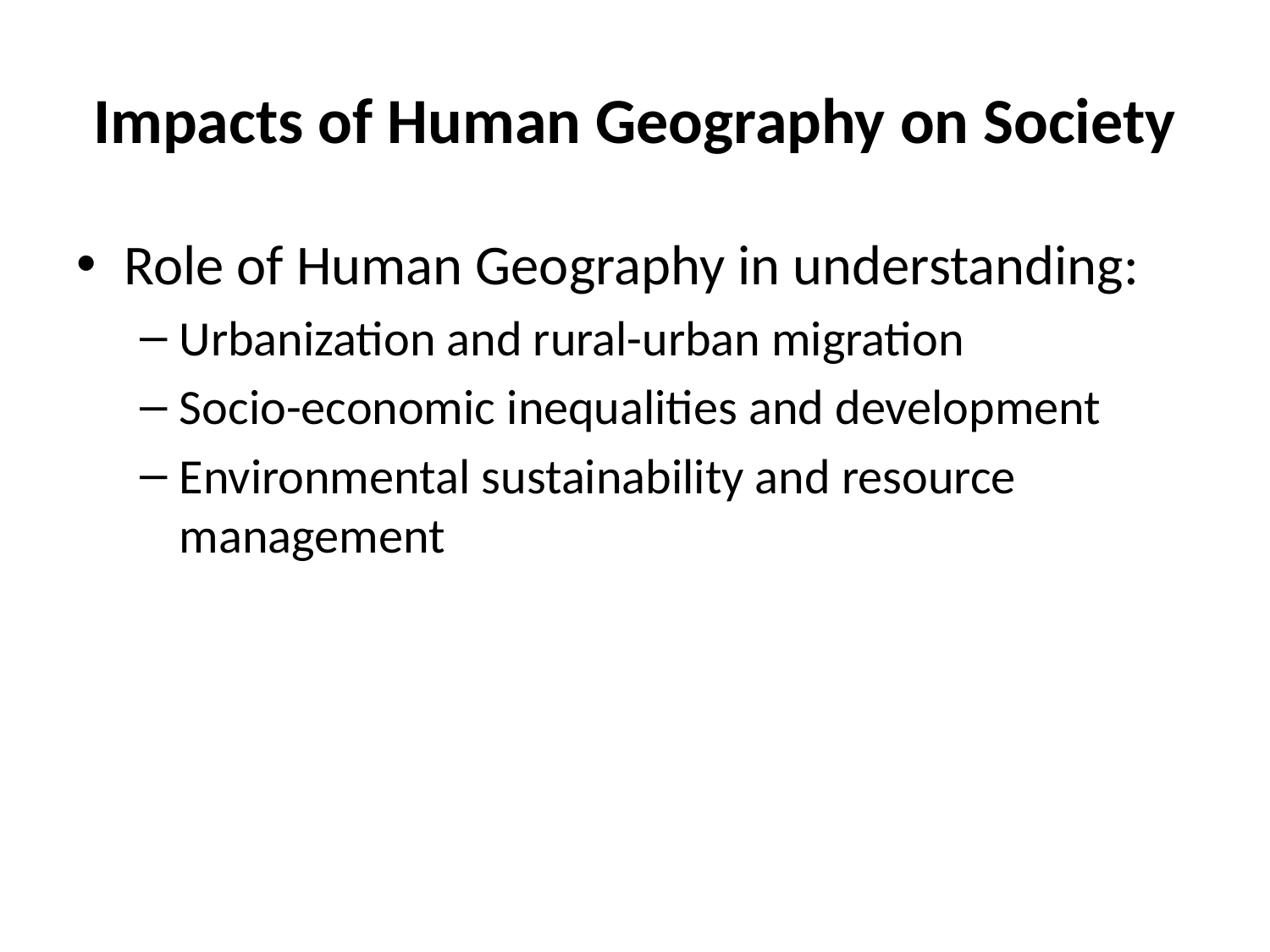

# Impacts of Human Geography on Society
Role of Human Geography in understanding:
Urbanization and rural-urban migration
Socio-economic inequalities and development
Environmental sustainability and resource management